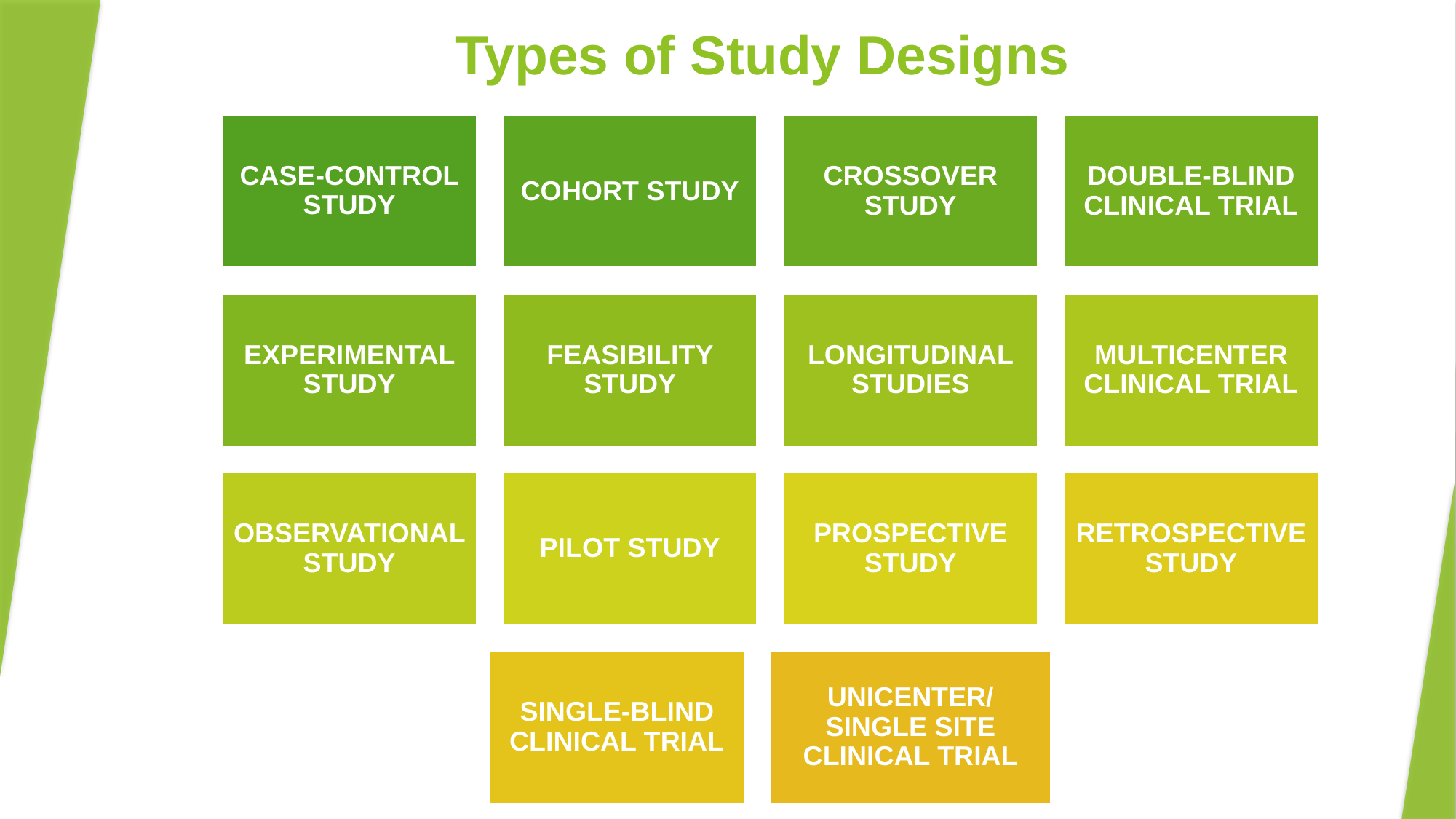

# Types of Study Designs
CASE-CONTROL STUDY
COHORT STUDY
CROSSOVER STUDY
DOUBLE-BLIND CLINICAL TRIAL
EXPERIMENTAL STUDY
FEASIBILITY STUDY
LONGITUDINAL STUDIES
MULTICENTER CLINICAL TRIAL
OBSERVATIONAL STUDY
PILOT STUDY
PROSPECTIVE STUDY
RETROSPECTIVE STUDY
SINGLE-BLIND CLINICAL TRIAL
UNICENTER/SINGLE SITE CLINICAL TRIAL